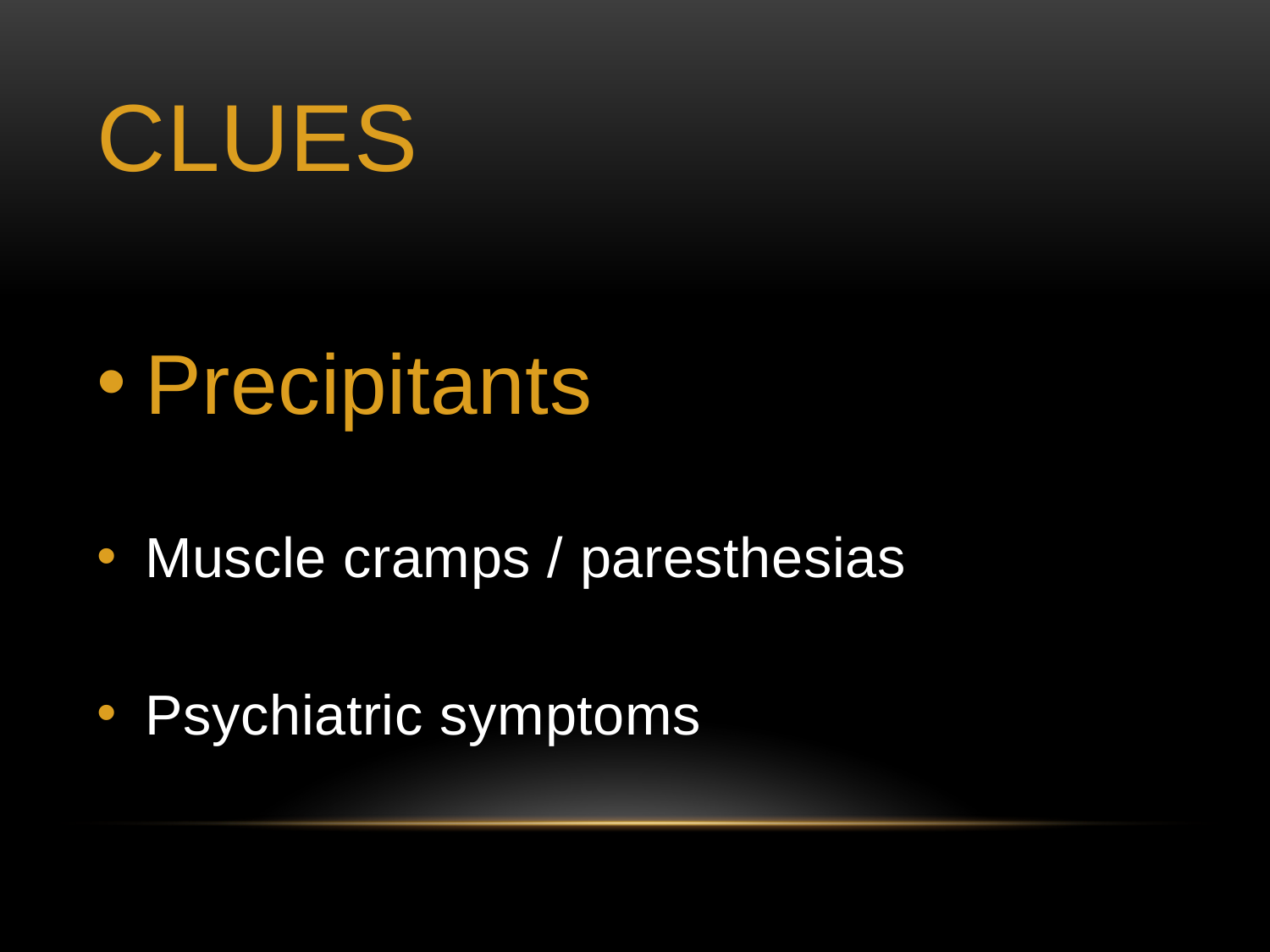

# clues
Precipitants
Muscle cramps / paresthesias
Psychiatric symptoms